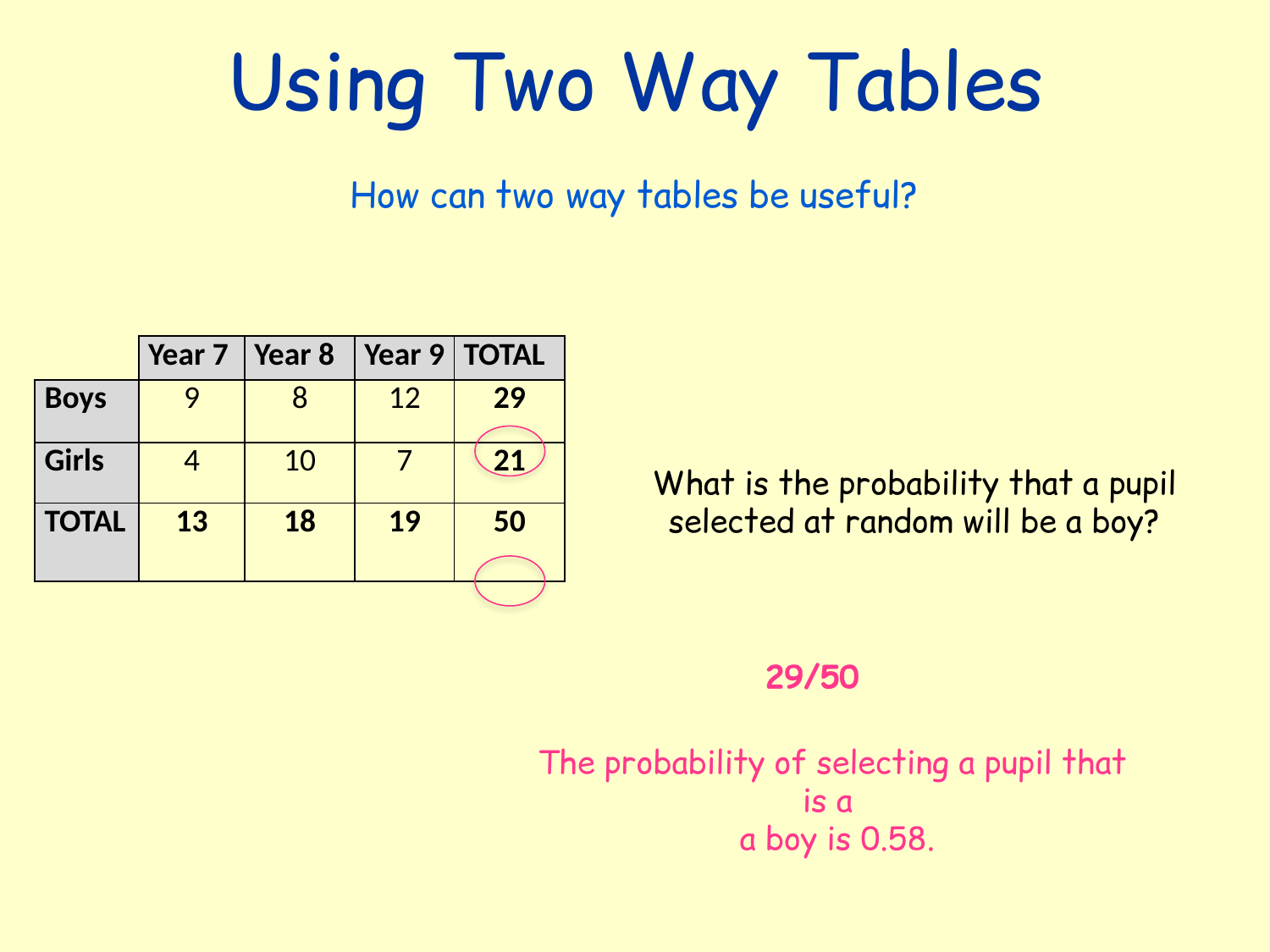

Using Two Way Tables
How can two way tables be useful?

What is the probability that a pupil selected at random will be a boy?

|  | Year 7 | Year 8 | Year 9 | TOTAL |
| --- | --- | --- | --- | --- |
| Boys | 9 | 8 | 12 | 29 |
| Girls | 4 | 10 | 7 | 21 |
| TOTAL | 13 | 18 | 19 | 50 |

29/50

The probability of selecting a pupil that is a
 a boy is 0.58.